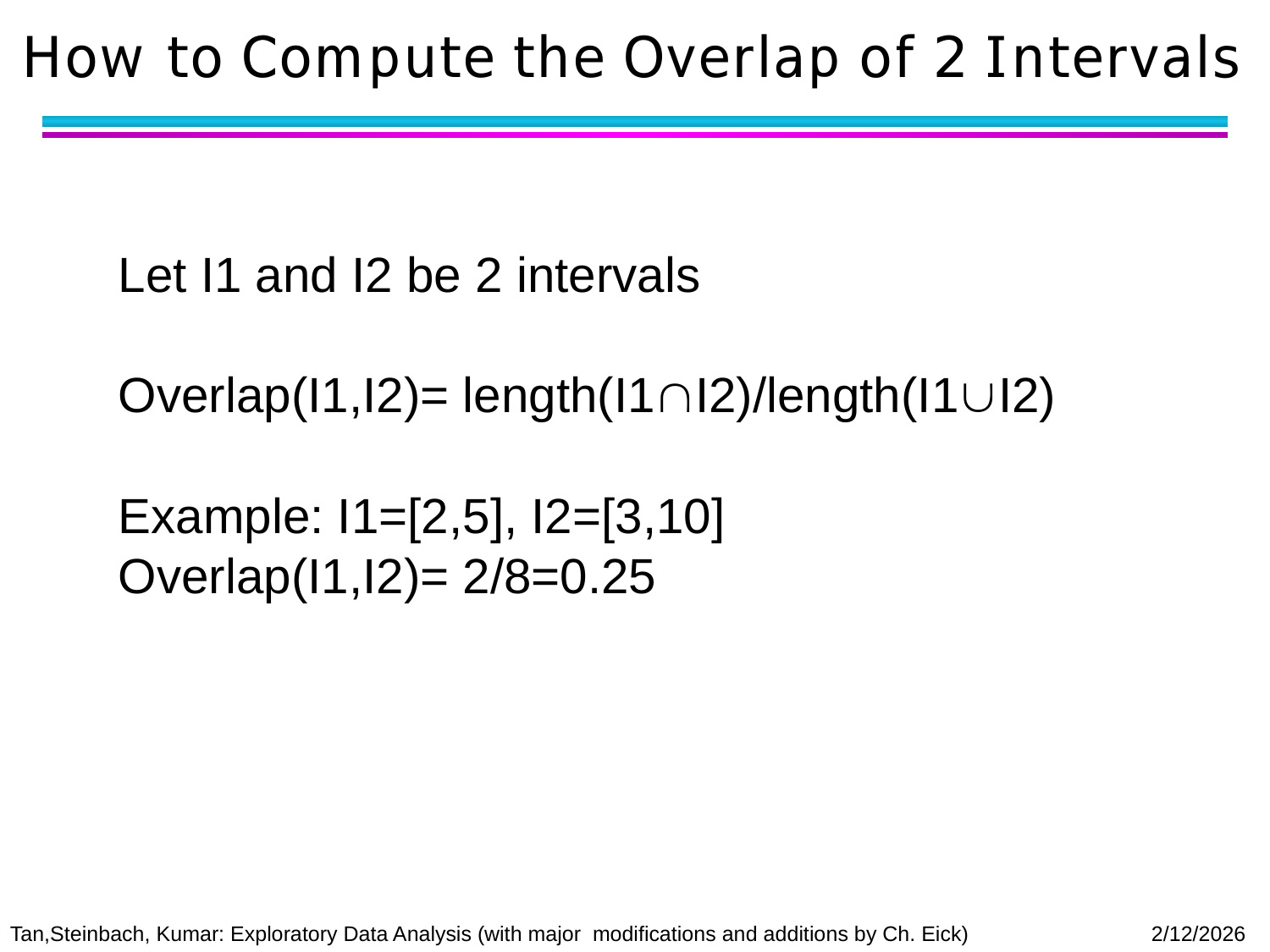

# How to Compute the Overlap of 2 Intervals
Let I1 and I2 be 2 intervals

Overlap(I1,I2)= length(I1∩I2)/length(I1∪I2)

Example: I1=[2,5], I2=[3,10]
Overlap(I1,I2)= 2/8=0.25